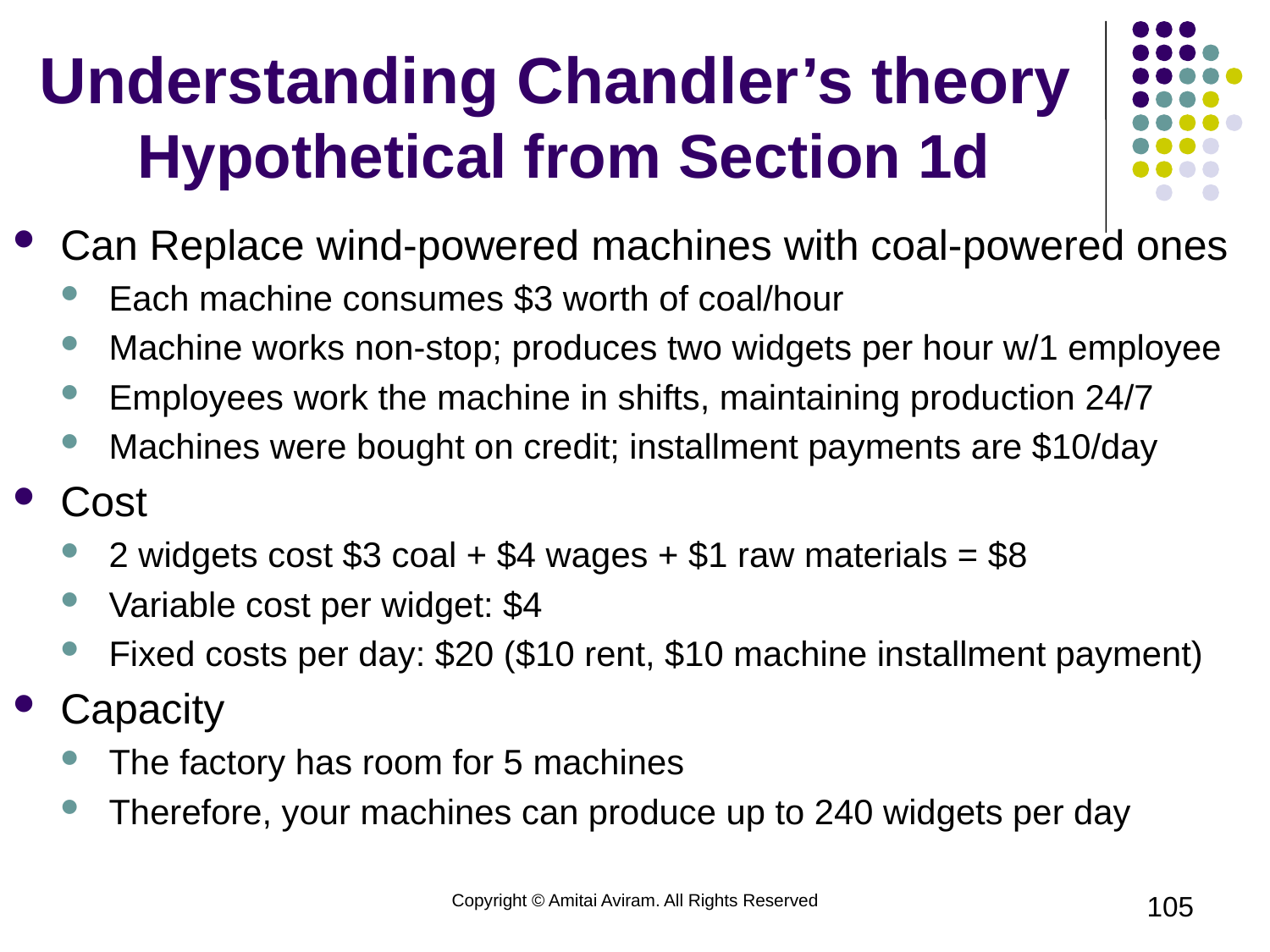

# Understanding Chandler’s theory Hypothetical from Section 1d
Can Replace wind-powered machines with coal-powered ones
Each machine consumes $3 worth of coal/hour
Machine works non-stop; produces two widgets per hour w/1 employee
Employees work the machine in shifts, maintaining production 24/7
Machines were bought on credit; installment payments are $10/day
Cost
2 widgets cost $3 coal + $4 wages + $1 raw materials = $8
Variable cost per widget: $4
Fixed costs per day: $20 ($10 rent, $10 machine installment payment)
Capacity
The factory has room for 5 machines
Therefore, your machines can produce up to 240 widgets per day
Copyright © Amitai Aviram. All Rights Reserved
105